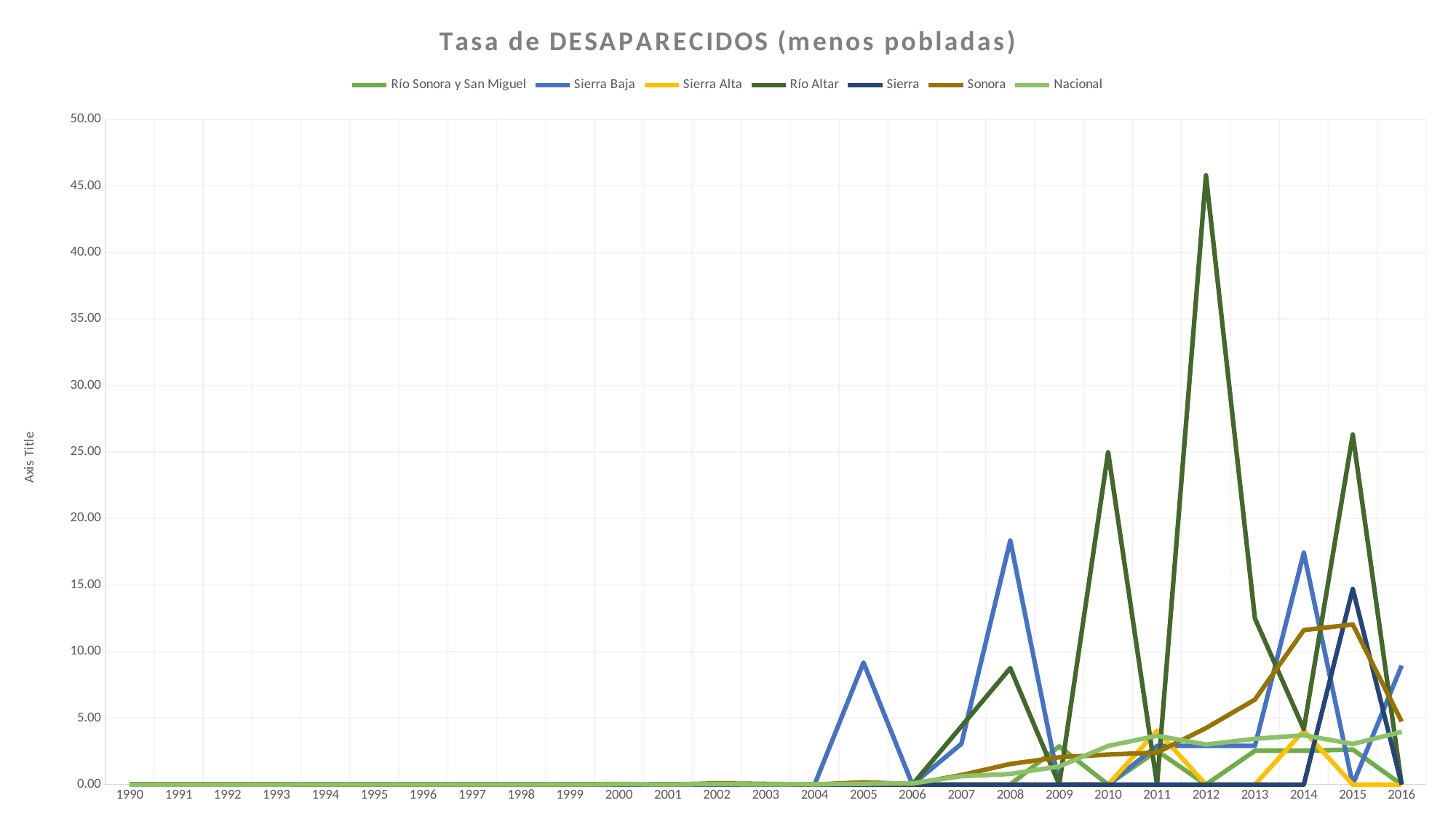

### Chart: Tasa de DESAPARECIDOS (menos pobladas)

| Category | Río Sonora y San Miguel | Sierra Baja | Sierra Alta | Río Altar | Sierra | Sonora | Nacional |
|---|---|---|---|---|---|---|---|
| 1990 | 0.0 | 0.0 | 0.0 | 0.0 | 0.0 | 0.0 | 0.0 |
| 1991 | 0.0 | 0.0 | 0.0 | 0.0 | 0.0 | 0.0 | 0.0 |
| 1992 | 0.0 | 0.0 | 0.0 | 0.0 | 0.0 | 0.0 | 0.0012307746083075194 |
| 1993 | 0.0 | 0.0 | 0.0 | 0.0 | 0.0 | 0.0 | 0.0024615492166150388 |
| 1994 | 0.0 | 0.0 | 0.0 | 0.0 | 0.0 | 0.0 | 0.003692323824922558 |
| 1995 | 0.0 | 0.0 | 0.0 | 0.0 | 0.0 | 0.0 | 0.0032909788018182437 |
| 1996 | 0.0 | 0.0 | 0.0 | 0.0 | 0.0 | 0.0 | 0.006581957603636487 |
| 1997 | 0.0 | 0.0 | 0.0 | 0.0 | 0.0 | 0.0 | 0.0076789505375759026 |
| 1998 | 0.0 | 0.0 | 0.0 | 0.0 | 0.0 | 0.0 | 0.0076789505375759026 |
| 1999 | 0.0 | 0.0 | 0.0 | 0.0 | 0.0 | 0.0 | 0.005484964669697073 |
| 2000 | 0.0 | 0.0 | 0.0 | 0.0 | 0.0 | 0.04510662981755721 | 0.018464679919082027 |
| 2001 | 0.0 | 0.0 | 0.0 | 0.0 | 0.0 | 0.0 | 0.014361417714841578 |
| 2002 | 0.0 | 0.0 | 0.0 | 0.0 | 0.0 | 0.09021325963511442 | 0.018464679919082027 |
| 2003 | 0.0 | 0.0 | 0.0 | 0.0 | 0.0 | 0.04510662981755721 | 0.013335602163781464 |
| 2004 | 0.0 | 0.0 | 0.0 | 0.0 | 0.0 | 0.0 | 0.017438864368021913 |
| 2005 | 0.0 | 9.172348426942245 | 0.0 | 0.0 | 0.0 | 0.16702430746502617 | 0.05132506401978598 |
| 2006 | 0.0 | 0.0 | 0.0 | 0.0 | 0.0 | 0.04175607686625654 | 0.09490294856488729 |
| 2007 | 0.0 | 3.057449475647415 | 0.0 | 4.375601645226219 | 0.0 | 0.7098533067263612 | 0.6265531400151233 |
| 2008 | 0.0 | 18.34469685388449 | 0.0 | 8.751203290452437 | 0.0 | 1.544974844051492 | 0.7960226910238505 |
| 2009 | 2.872737719046251 | 0.0 | 0.0 | 0.0 | 0.0 | 2.0460477664465704 | 1.3586616003728254 |
| 2010 | 0.0 | 0.0 | 0.0 | 24.976064604753777 | 0.0 | 2.253538054745951 | 2.9046649096485417 |
| 2011 | 2.536204316619747 | 2.904443799012489 | 4.0577828274630745 | 0.0 | 0.0 | 2.4037739250623478 | 3.6666609754343686 |
| 2012 | 0.0 | 2.904443799012489 | 0.0 | 45.78945177538192 | 0.0 | 4.244163336438208 | 3.0070358764305163 |
| 2013 | 2.536204316619747 | 2.904443799012489 | 0.0 | 12.488032302376888 | 0.0 | 6.385024488446861 | 3.4361037545949653 |
| 2014 | 2.536204316619747 | 17.426662794074936 | 4.0577828274630745 | 4.162677434125629 | 0.0 | 11.605720981941648 | 3.7040486328677855 |
| 2015 | 2.633519435373433 | 0.0 | 0.0 | 26.308866087871614 | 14.702639123722708 | 12.033694344163658 | 3.0494244439336877 |
| 2016 | 0.0 | 8.939746111210441 | 0.0 | 0.0 | 0.0 | 4.736293692309312 | 3.9588138460066427 |